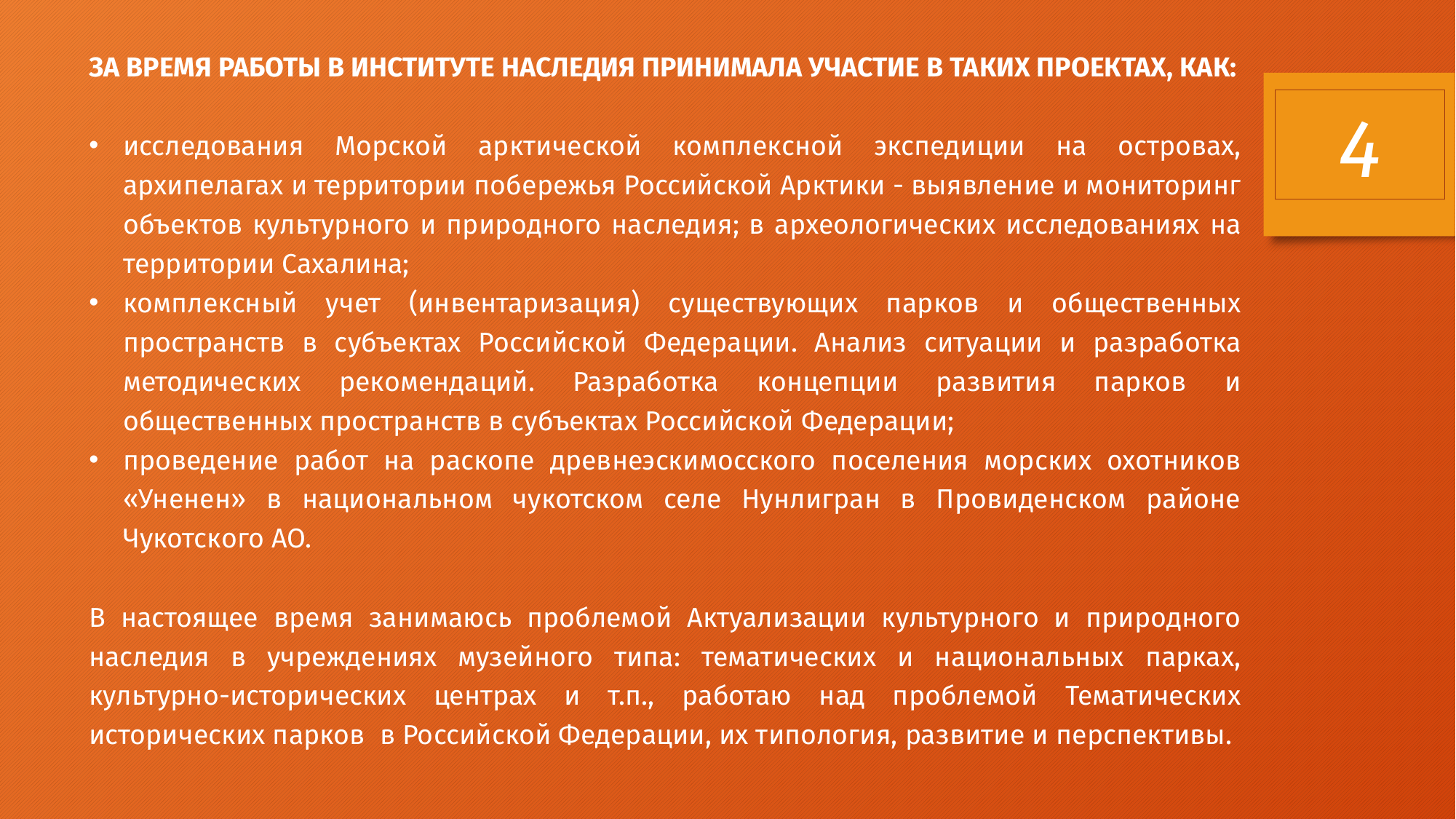

ЗА ВРЕМЯ РАБОТЫ В ИНСТИТУТЕ НАСЛЕДИЯ ПРИНИМАЛА УЧАСТИЕ В ТАКИХ ПРОЕКТАХ, КАК:

исследования Морской арктической комплексной экспедиции на островах, архипелагах и территории побережья Российской Арктики - выявление и мониторинг объектов культурного и природного наследия; в археологических исследованиях на территории Сахалина;
комплексный учет (инвентаризация) существующих парков и общественных пространств в субъектах Российской Федерации. Анализ ситуации и разработка методических рекомендаций. Разработка концепции развития парков и общественных пространств в субъектах Российской Федерации;
проведение работ на раскопе древнеэскимосского поселения морских охотников «Уненен» в национальном чукотском селе Нунлигран в Провиденском районе Чукотского АО.

В настоящее время занимаюсь проблемой Актуализации культурного и природного наследия в учреждениях музейного типа: тематических и национальных парках, культурно-исторических центрах и т.п., работаю над проблемой Тематических исторических парков  в Российской Федерации, их типология, развитие и перспективы.

4